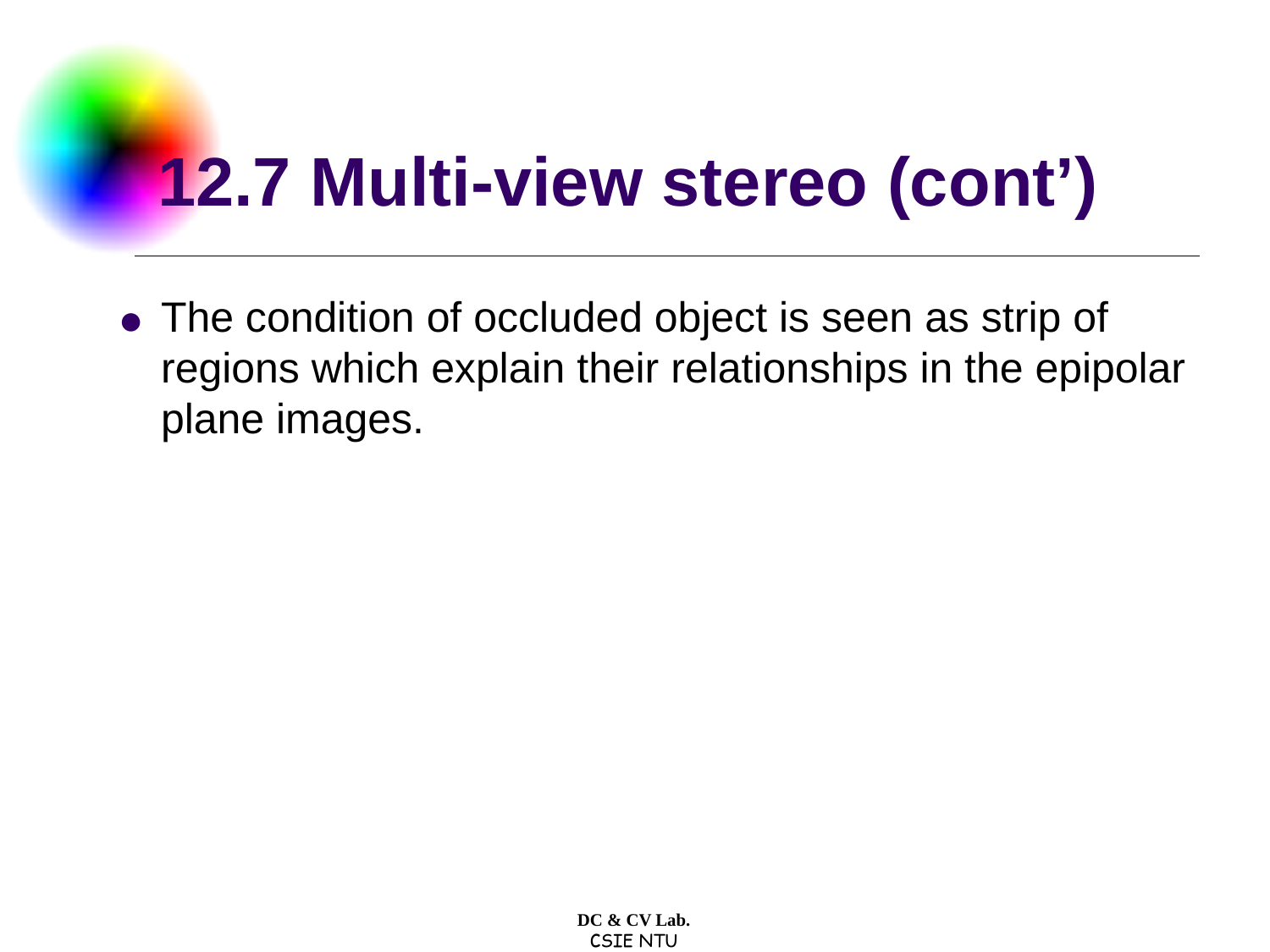

# 12.7 Multi-view stereo (cont’)
The condition of occluded object is seen as strip of regions which explain their relationships in the epipolar plane images.

DC & CV Lab.
CSIE NTU